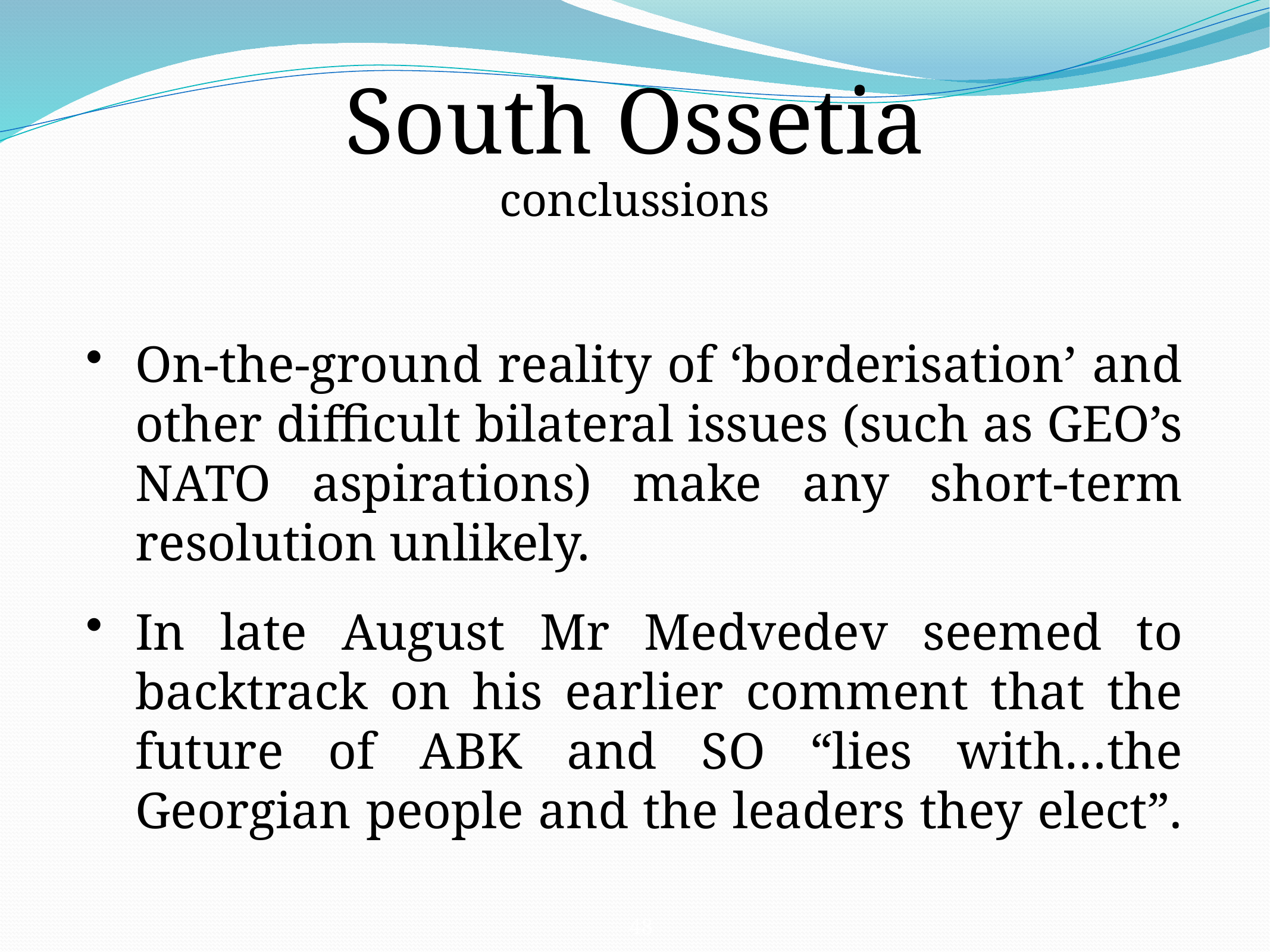

South Ossetia
conclussions
On-the-ground reality of ‘borderisation’ and other difficult bilateral issues (such as GEO’s NATO aspirations) make any short-term resolution unlikely.

In late August Mr Medvedev seemed to backtrack on his earlier comment that the future of ABK and SO “lies with…the Georgian people and the leaders they elect”.
48